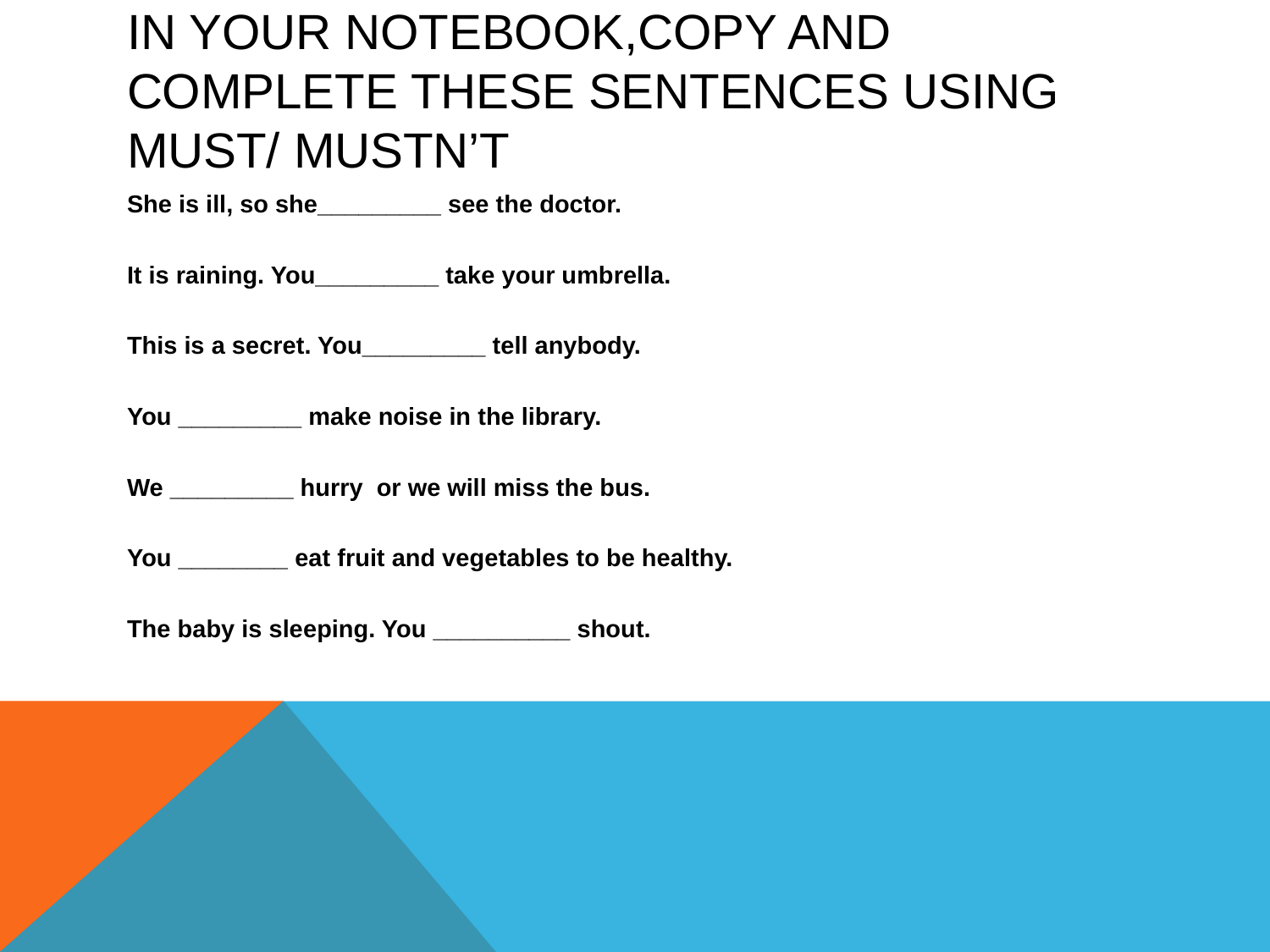

# In your notebook,copy and complete these sentences using must/ mustn’t
She is ill, so she_________ see the doctor.
It is raining. You_________ take your umbrella.
This is a secret. You_________ tell anybody.
You _________ make noise in the library.
We _________ hurry  or we will miss the bus.
You ________ eat fruit and vegetables to be healthy.
The baby is sleeping. You __________ shout.